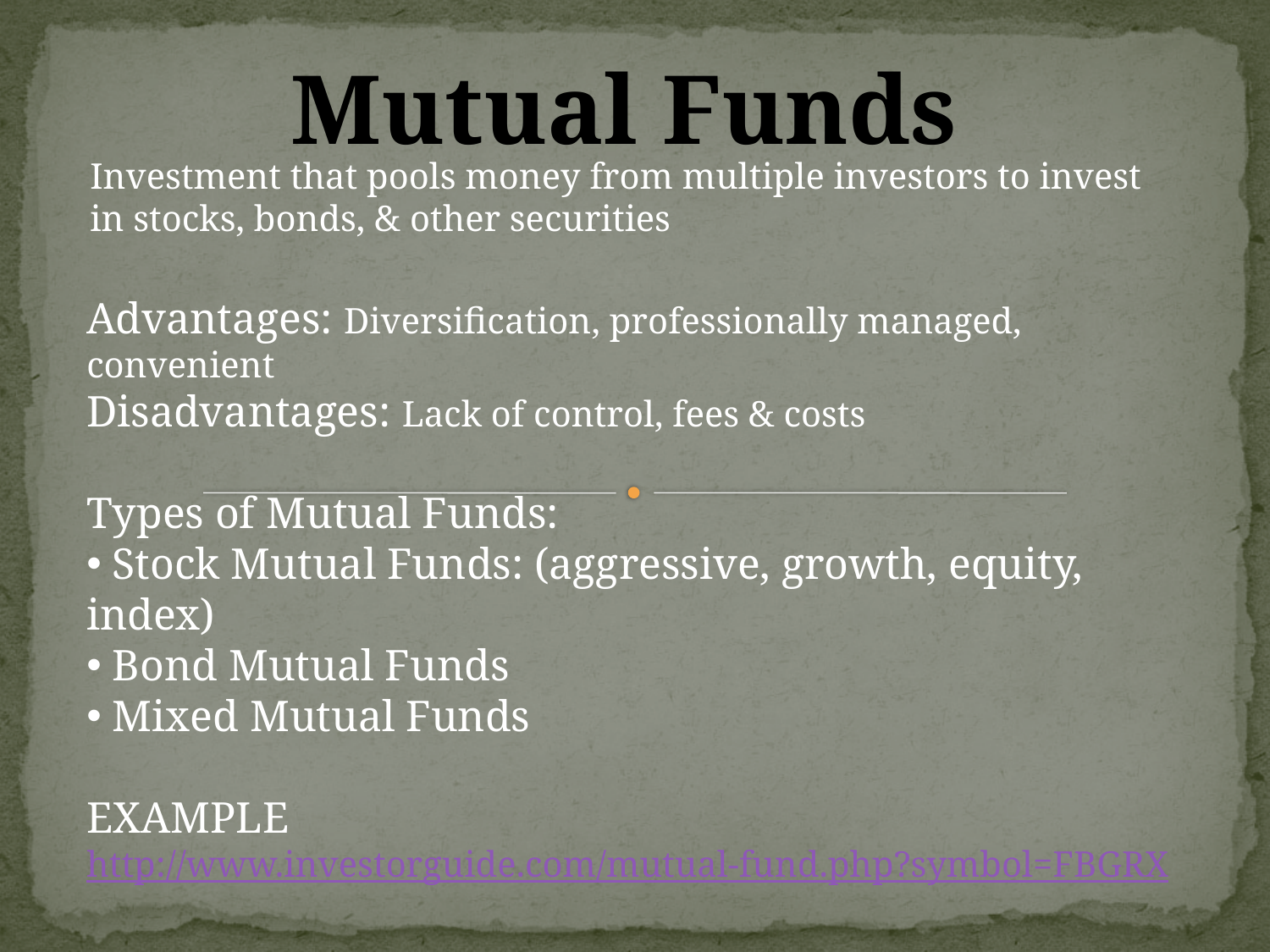

Mutual Funds
Investment that pools money from multiple investors to invest
in stocks, bonds, & other securities
Advantages: Diversification, professionally managed, convenient
Disadvantages: Lack of control, fees & costs

Types of Mutual Funds:
 Stock Mutual Funds: (aggressive, growth, equity, index)
 Bond Mutual Funds
 Mixed Mutual Funds

EXAMPLE
http://www.investorguide.com/mutual-fund.php?symbol=FBGRX